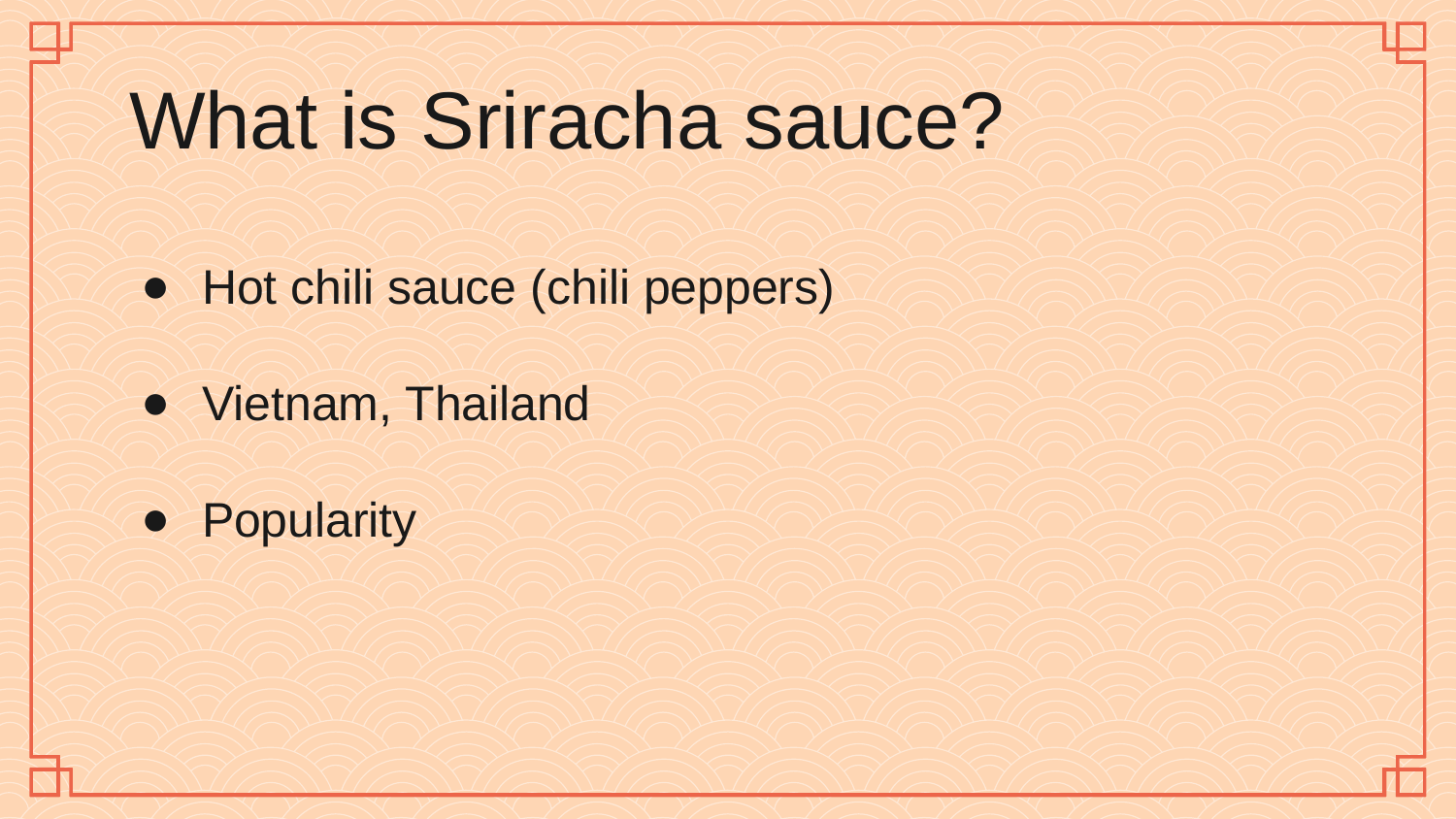

# What is Sriracha sauce?
Hot chili sauce (chili peppers)
Vietnam, Thailand
Popularity